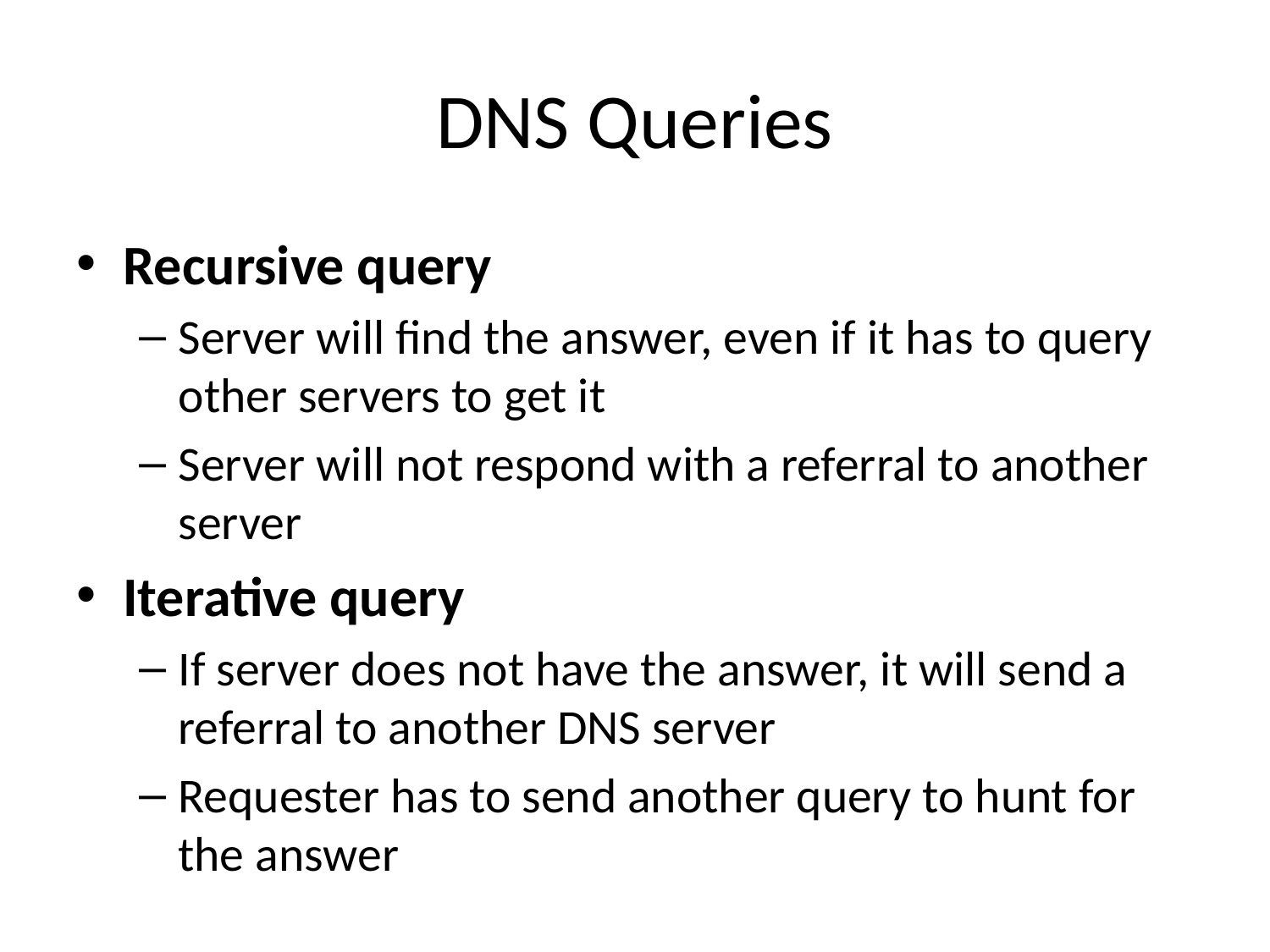

# DNS Queries
Recursive query
Server will find the answer, even if it has to query other servers to get it
Server will not respond with a referral to another server
Iterative query
If server does not have the answer, it will send a referral to another DNS server
Requester has to send another query to hunt for the answer